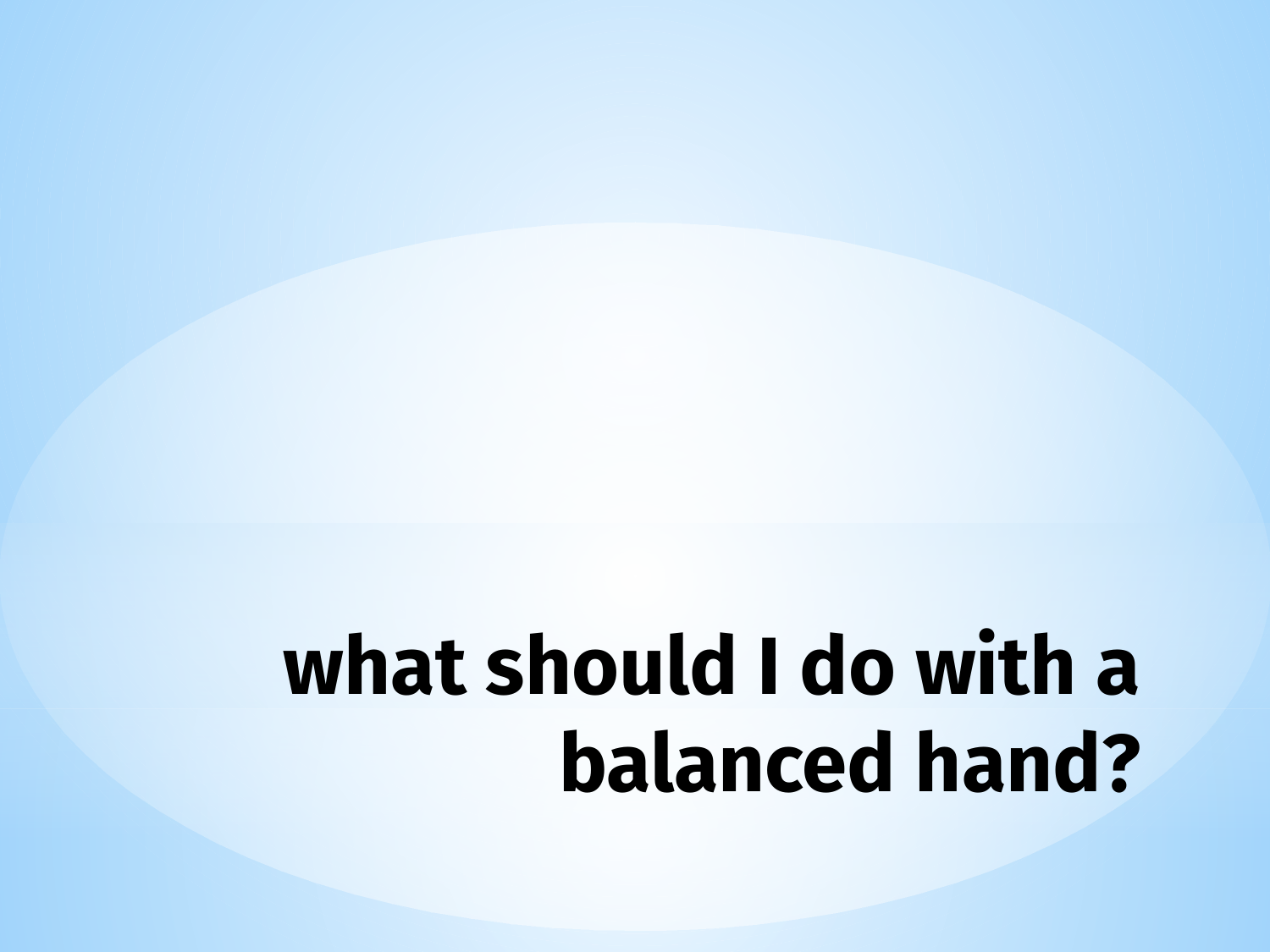

# what should I do with a balanced hand?